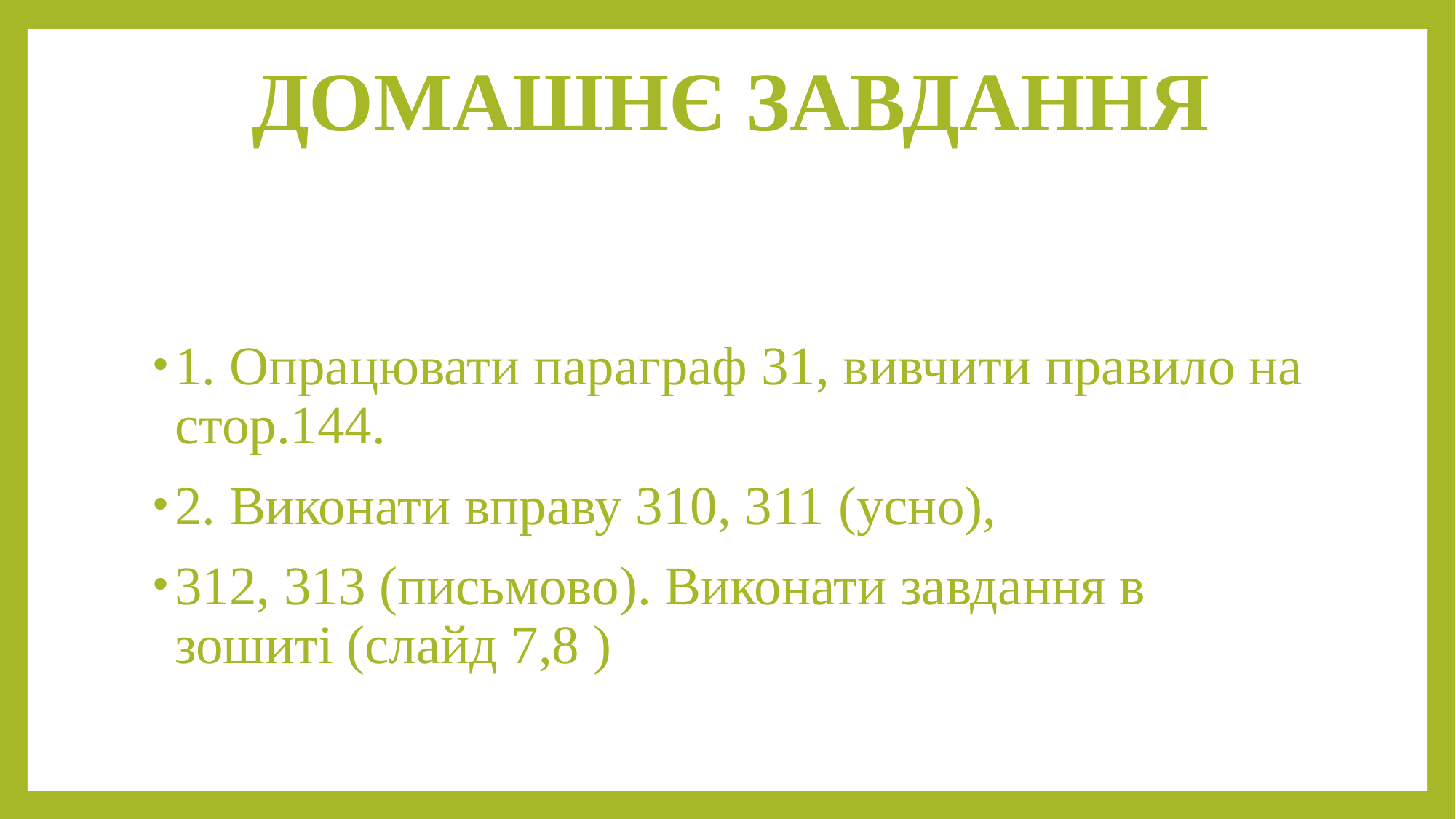

# ДОМАШНЄ ЗАВДАННЯ

1. Опрацювати параграф 31, вивчити правило на стор.144.
2. Виконати вправу 310, 311 (усно),
312, 313 (письмово). Виконати завдання в зошиті (слайд 7,8 )